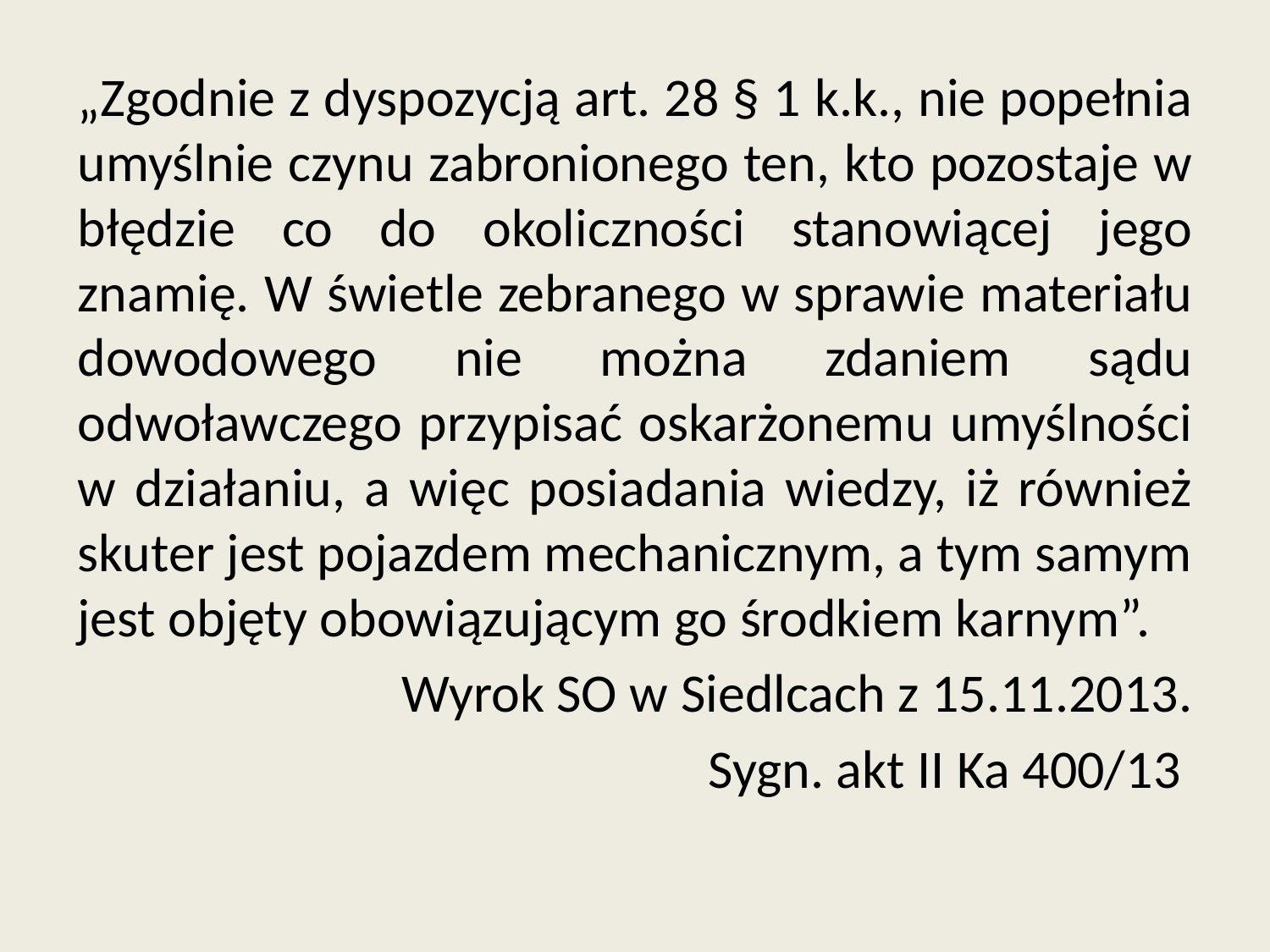

„Zgodnie z dyspozycją art. 28 § 1 k.k., nie popełnia umyślnie czynu zabronionego ten, kto pozostaje w błędzie co do okoliczności stanowiącej jego znamię. W świetle zebranego w sprawie materiału dowodowego nie można zdaniem sądu odwoławczego przypisać oskarżonemu umyślności w działaniu, a więc posiadania wiedzy, iż również skuter jest pojazdem mechanicznym, a tym samym jest objęty obowiązującym go środkiem karnym”.
Wyrok SO w Siedlcach z 15.11.2013.
Sygn. akt II Ka 400/13